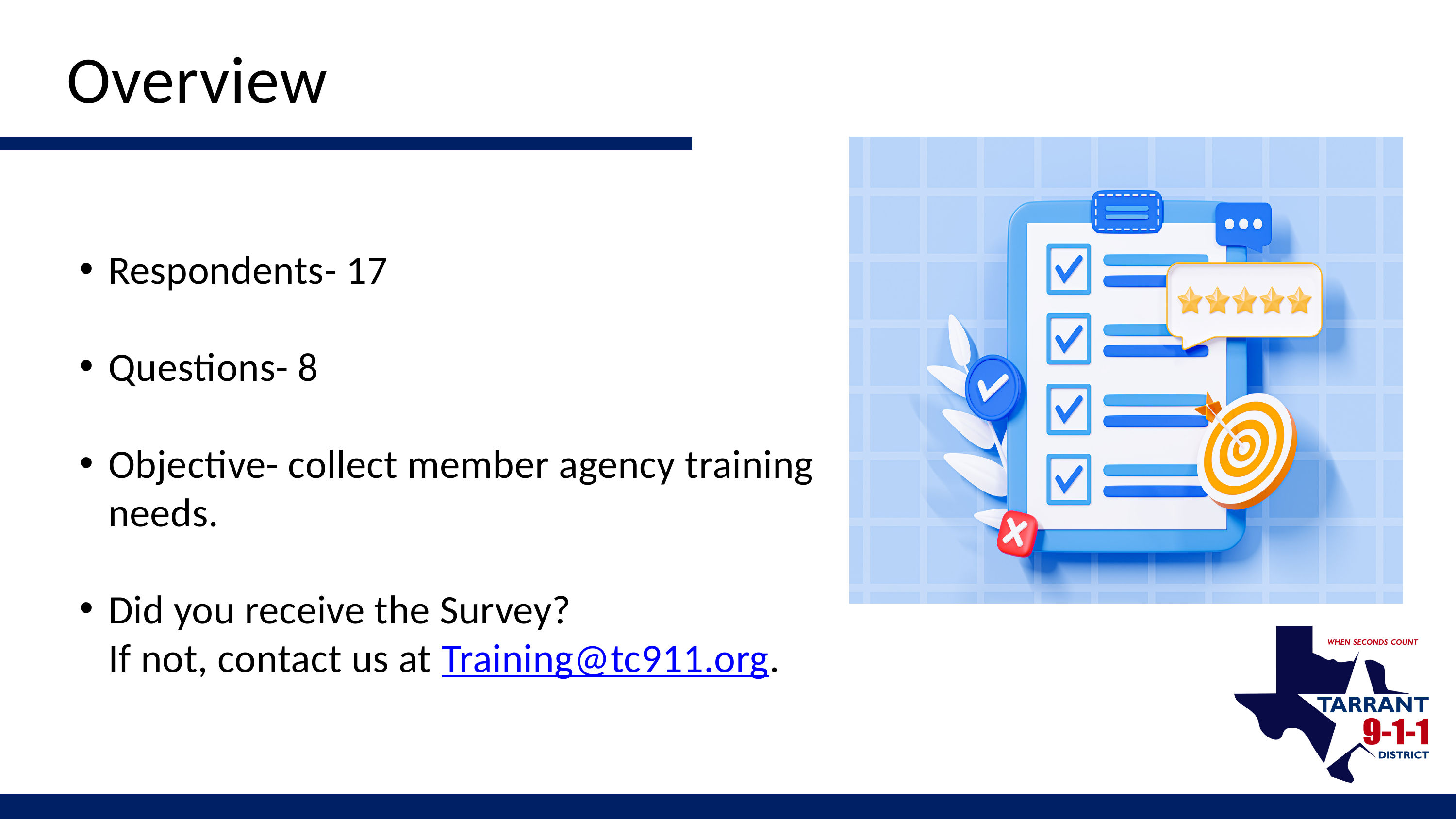

Overview

Respondents- 17

Questions- 8

Objective- collect member agency training needs.
Did you receive the Survey?
If not, contact us at Training@tc911.org.